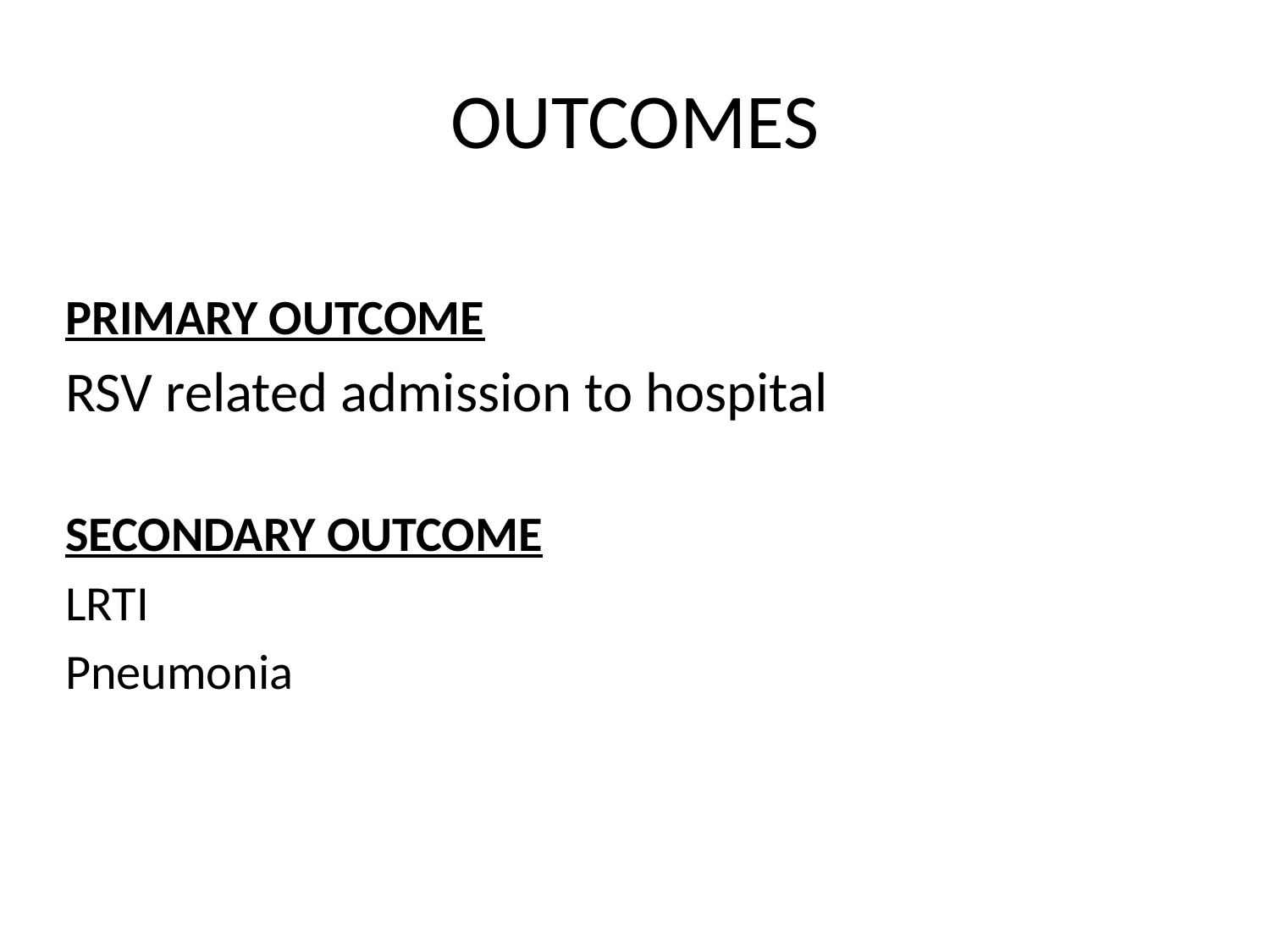

# OUTCOMES

PRIMARY OUTCOME
RSV related admission to hospital

SECONDARY OUTCOME
LRTI
Pneumonia